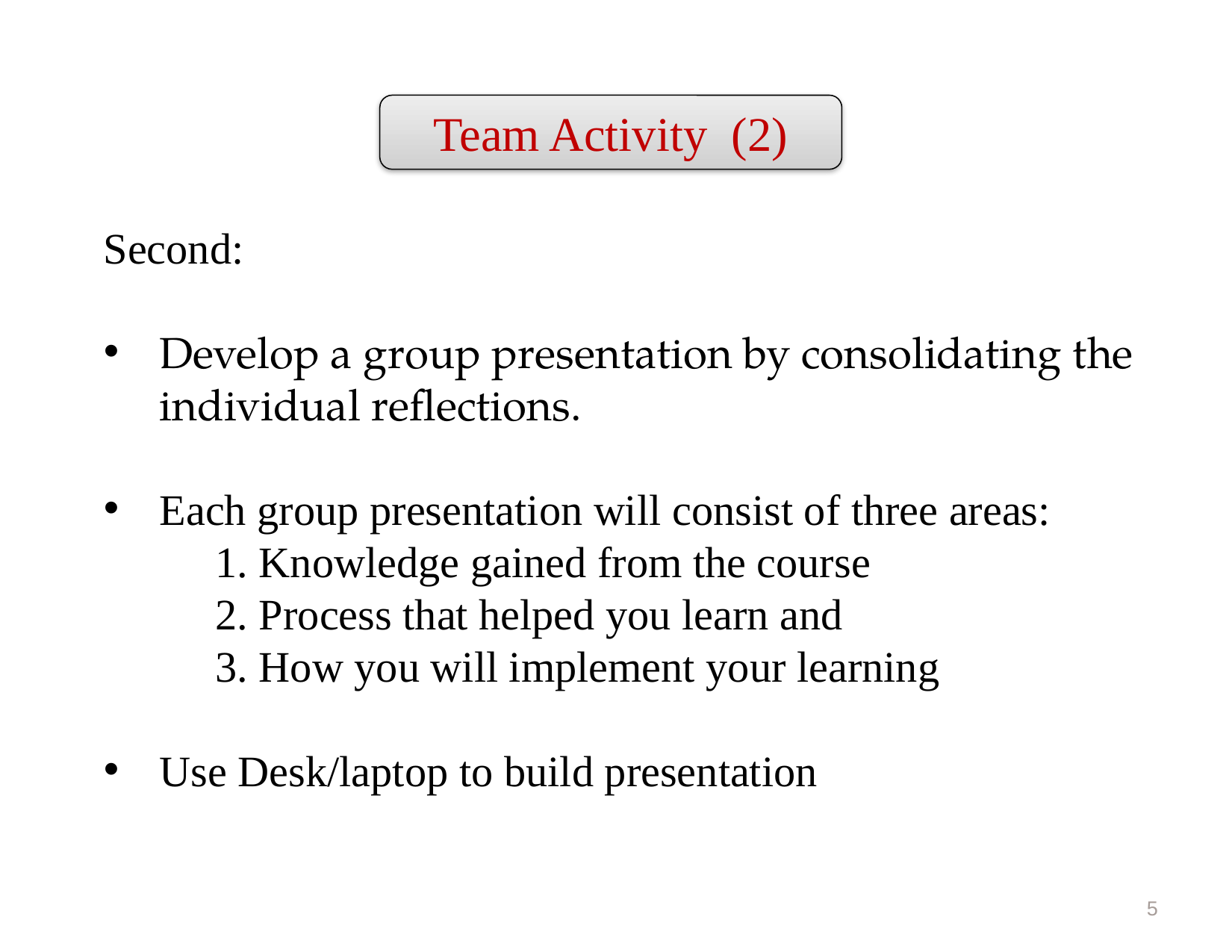

Team Activity  (2)
Second:

Develop a group presentation by consolidating the individual reflections.
Each group presentation will consist of three areas:
	1. Knowledge gained from the course
	2. Process that helped you learn and
	3. How you will implement your learning

Use Desk/laptop to build presentation
5